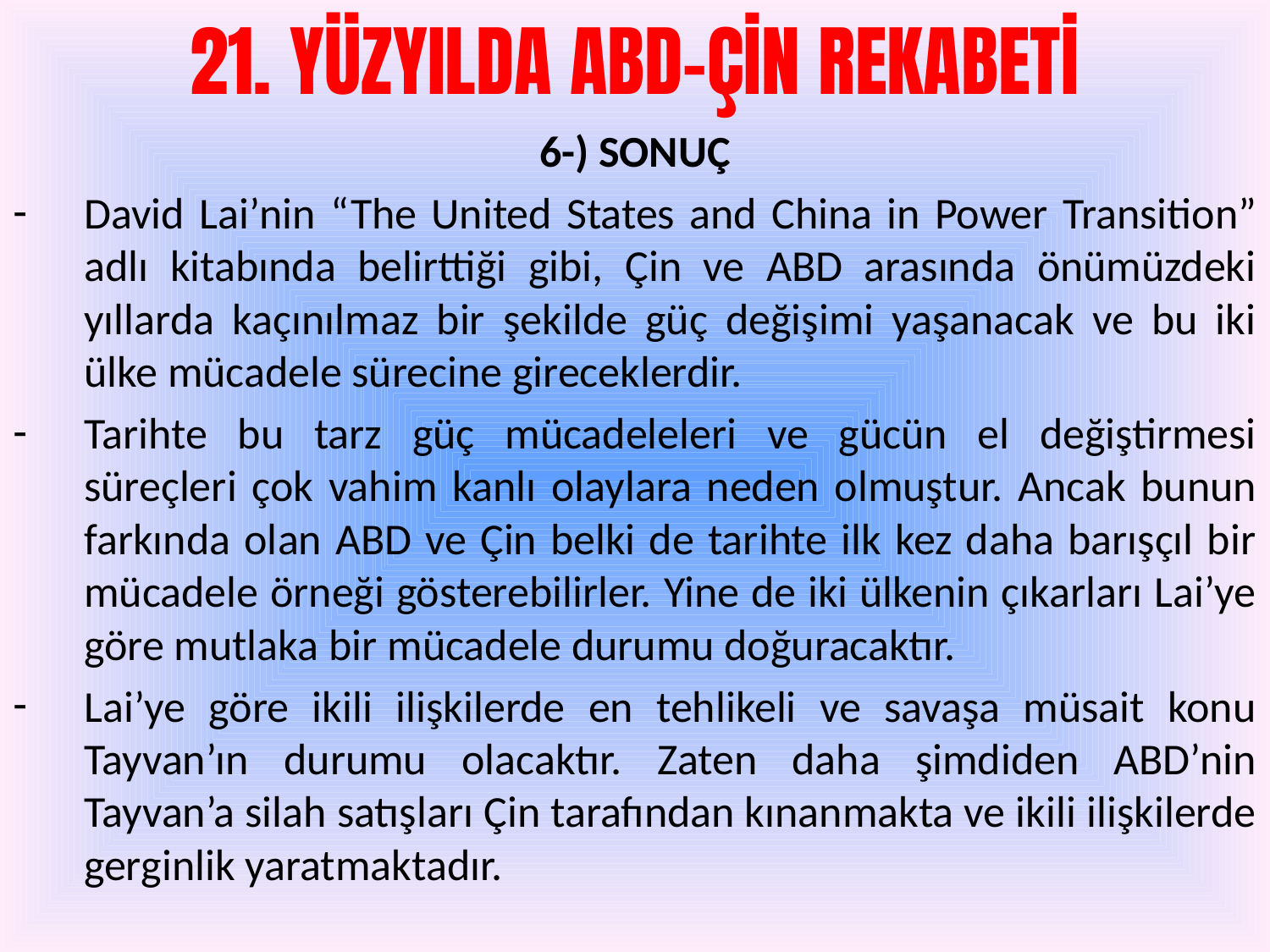

# 21. YÜZYILDA ABD-ÇİN REKABETİ
6-) SONUÇ
David Lai’nin “The United States and China in Power Transition” adlı kitabında belirttiği gibi, Çin ve ABD arasında önümüzdeki yıllarda kaçınılmaz bir şekilde güç değişimi yaşanacak ve bu iki ülke mücadele sürecine gireceklerdir.
Tarihte bu tarz güç mücadeleleri ve gücün el değiştirmesi süreçleri çok vahim kanlı olaylara neden olmuştur. Ancak bunun farkında olan ABD ve Çin belki de tarihte ilk kez daha barışçıl bir mücadele örneği gösterebilirler. Yine de iki ülkenin çıkarları Lai’ye göre mutlaka bir mücadele durumu doğuracaktır.
Lai’ye göre ikili ilişkilerde en tehlikeli ve savaşa müsait konu Tayvan’ın durumu olacaktır. Zaten daha şimdiden ABD’nin Tayvan’a silah satışları Çin tarafından kınanmakta ve ikili ilişkilerde gerginlik yaratmaktadır.